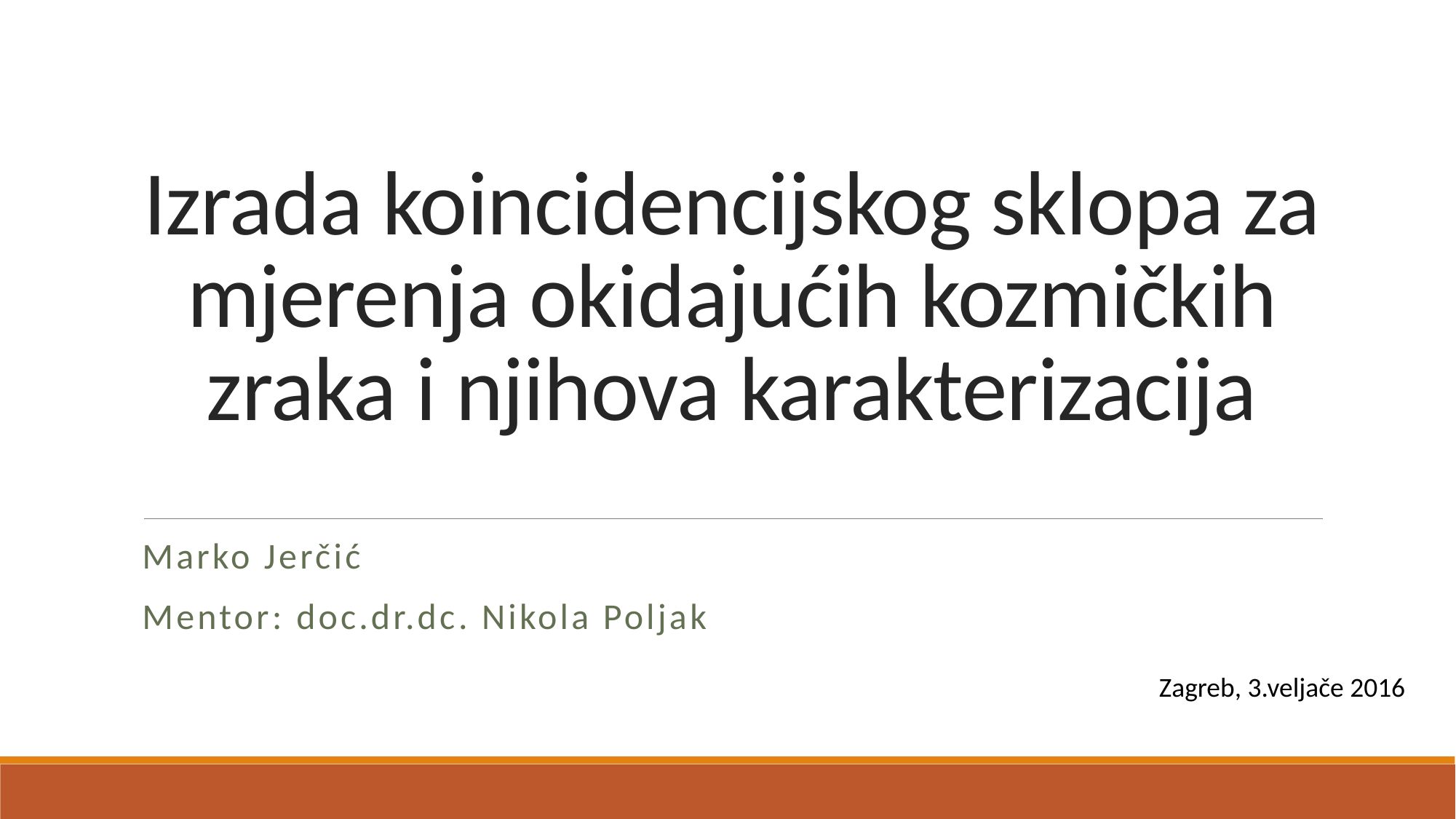

# Izrada koincidencijskog sklopa za mjerenja okidajućih kozmičkih zraka i njihova karakterizacija
Marko Jerčić
Mentor: doc.dr.dc. Nikola Poljak

Zagreb, 3.veljače 2016